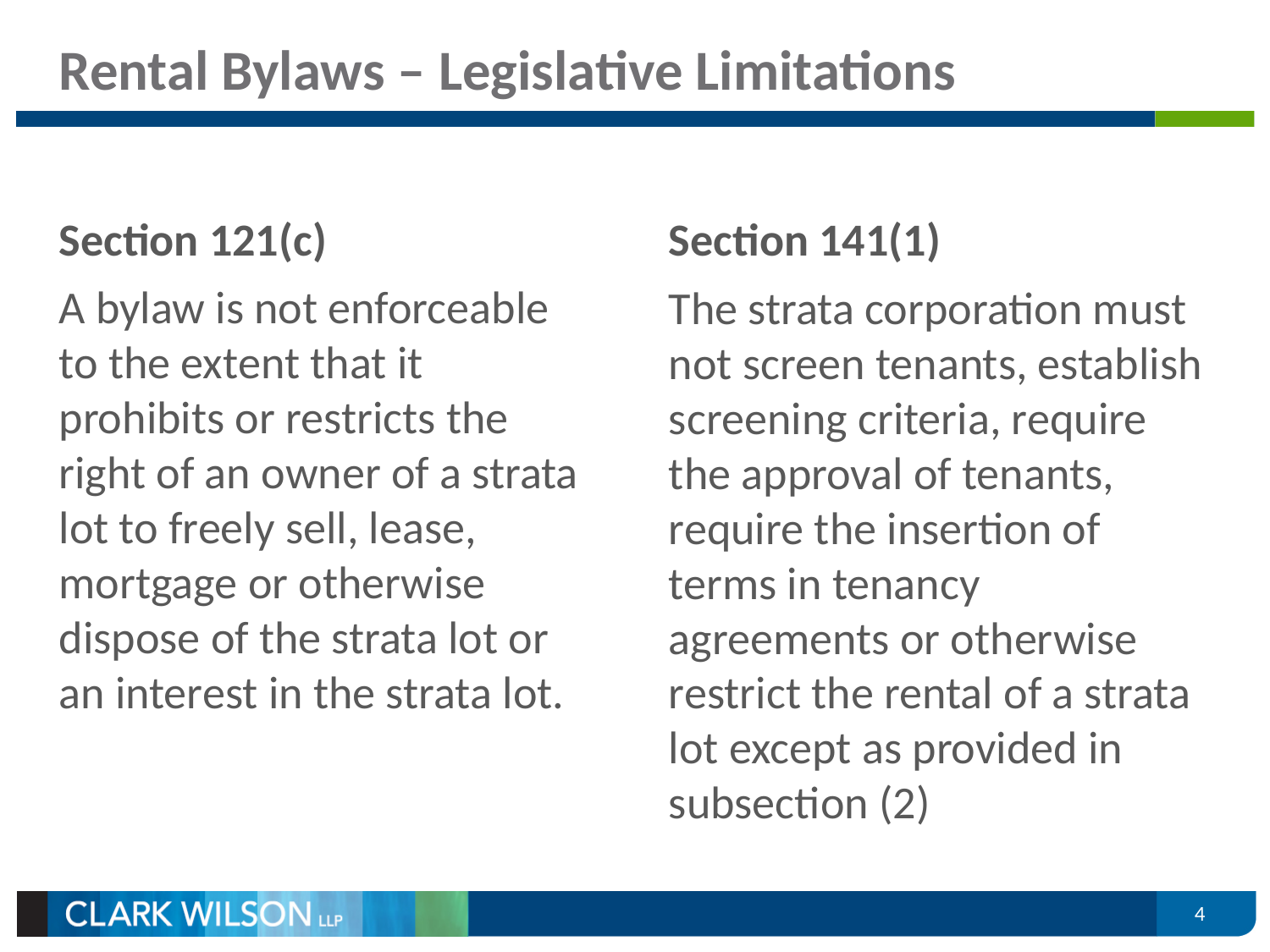

# Rental Bylaws – Legislative Limitations
Section 121(c)
Section 141(1)
A bylaw is not enforceable to the extent that it prohibits or restricts the right of an owner of a strata lot to freely sell, lease, mortgage or otherwise dispose of the strata lot or an interest in the strata lot.
The strata corporation must not screen tenants, establish screening criteria, require the approval of tenants, require the insertion of terms in tenancy agreements or otherwise restrict the rental of a strata lot except as provided in subsection (2)
4